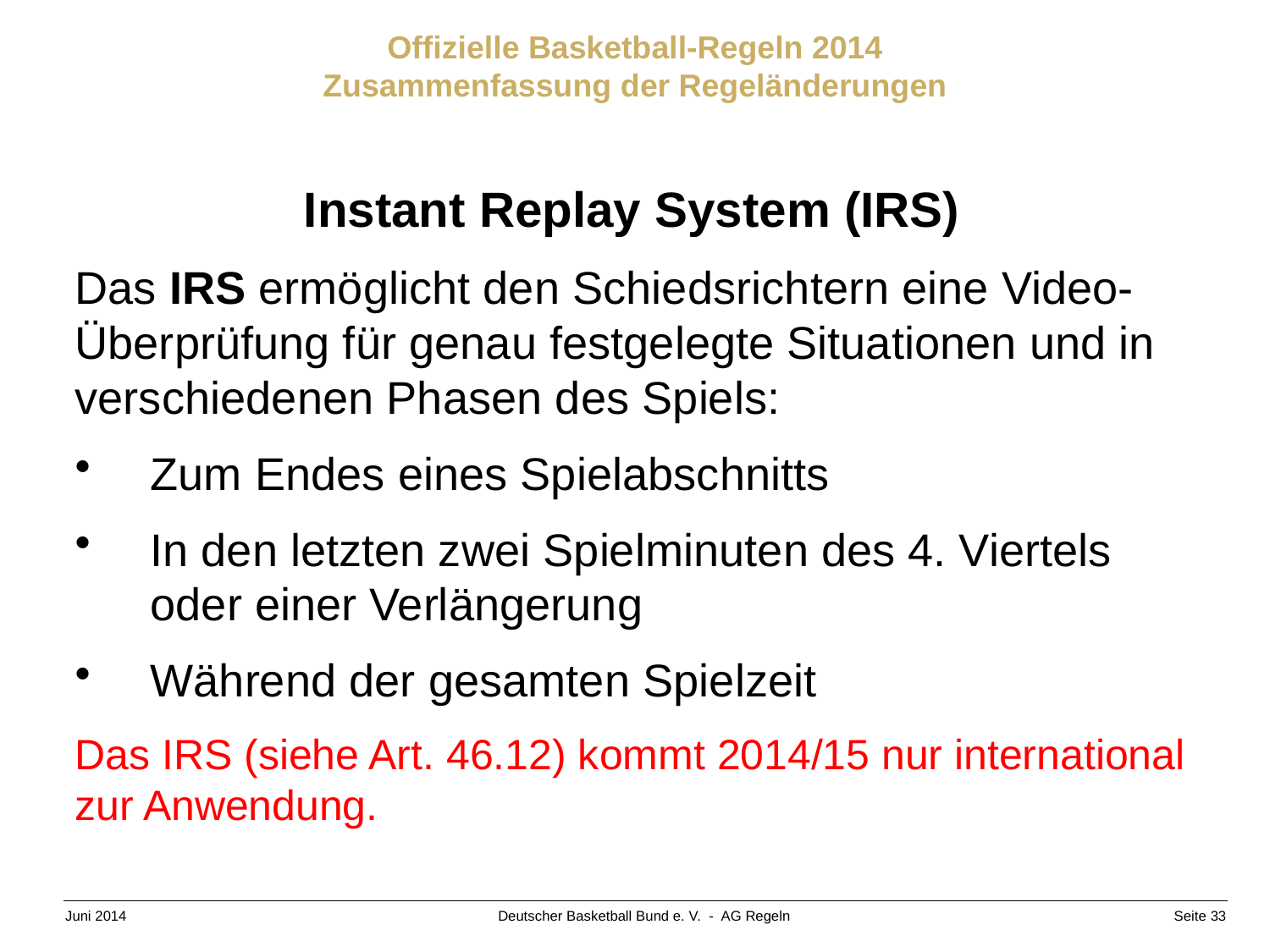

Instant Replay System (IRS)
Das IRS ermöglicht den Schiedsrichtern eine Video-Überprüfung für genau festgelegte Situationen und in verschiedenen Phasen des Spiels:
Zum Endes eines Spielabschnitts
In den letzten zwei Spielminuten des 4. Viertels oder einer Verlängerung
Während der gesamten Spielzeit
Das IRS (siehe Art. 46.12) kommt 2014/15 nur international zur Anwendung.